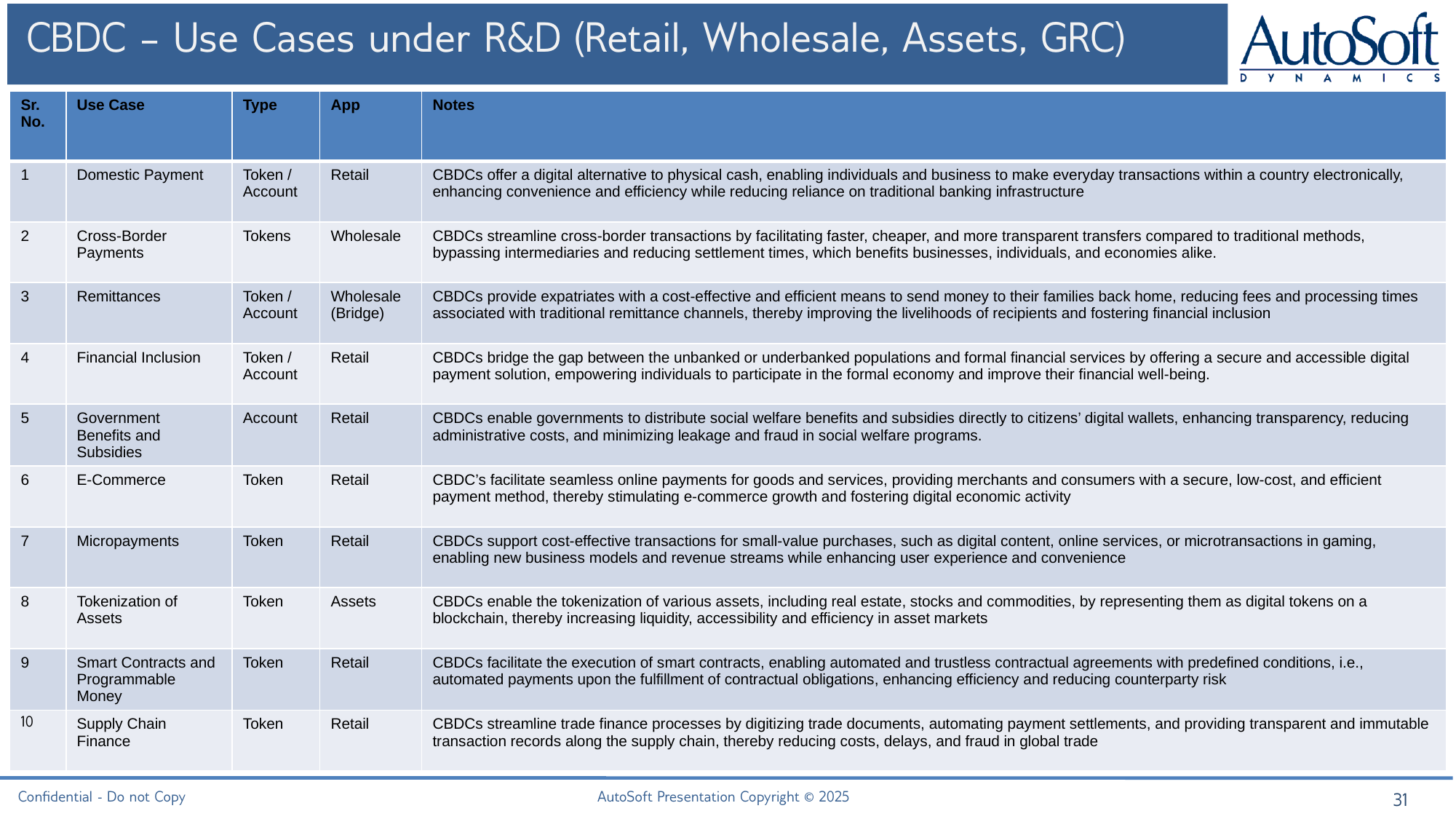

# CBDC – Use Cases under R&D (Retail, Wholesale, Assets, GRC)
| Sr. No. | Use Case | Type | App | Notes |
| --- | --- | --- | --- | --- |
| 1 | Domestic Payment | Token / Account | Retail | CBDCs offer a digital alternative to physical cash, enabling individuals and business to make everyday transactions within a country electronically, enhancing convenience and efficiency while reducing reliance on traditional banking infrastructure |
| 2 | Cross-Border Payments | Tokens | Wholesale | CBDCs streamline cross-border transactions by facilitating faster, cheaper, and more transparent transfers compared to traditional methods, bypassing intermediaries and reducing settlement times, which benefits businesses, individuals, and economies alike. |
| 3 | Remittances | Token / Account | Wholesale (Bridge) | CBDCs provide expatriates with a cost-effective and efficient means to send money to their families back home, reducing fees and processing times associated with traditional remittance channels, thereby improving the livelihoods of recipients and fostering financial inclusion |
| 4 | Financial Inclusion | Token / Account | Retail | CBDCs bridge the gap between the unbanked or underbanked populations and formal financial services by offering a secure and accessible digital payment solution, empowering individuals to participate in the formal economy and improve their financial well-being. |
| 5 | Government Benefits and Subsidies | Account | Retail | CBDCs enable governments to distribute social welfare benefits and subsidies directly to citizens’ digital wallets, enhancing transparency, reducing administrative costs, and minimizing leakage and fraud in social welfare programs. |
| 6 | E-Commerce | Token | Retail | CBDC’s facilitate seamless online payments for goods and services, providing merchants and consumers with a secure, low-cost, and efficient payment method, thereby stimulating e-commerce growth and fostering digital economic activity |
| 7 | Micropayments | Token | Retail | CBDCs support cost-effective transactions for small-value purchases, such as digital content, online services, or microtransactions in gaming, enabling new business models and revenue streams while enhancing user experience and convenience |
| 8 | Tokenization of Assets | Token | Assets | CBDCs enable the tokenization of various assets, including real estate, stocks and commodities, by representing them as digital tokens on a blockchain, thereby increasing liquidity, accessibility and efficiency in asset markets |
| 9 | Smart Contracts and Programmable Money | Token | Retail | CBDCs facilitate the execution of smart contracts, enabling automated and trustless contractual agreements with predefined conditions, i.e., automated payments upon the fulfillment of contractual obligations, enhancing efficiency and reducing counterparty risk |
| 10 | Supply Chain Finance | Token | Retail | CBDCs streamline trade finance processes by digitizing trade documents, automating payment settlements, and providing transparent and immutable transaction records along the supply chain, thereby reducing costs, delays, and fraud in global trade |
31